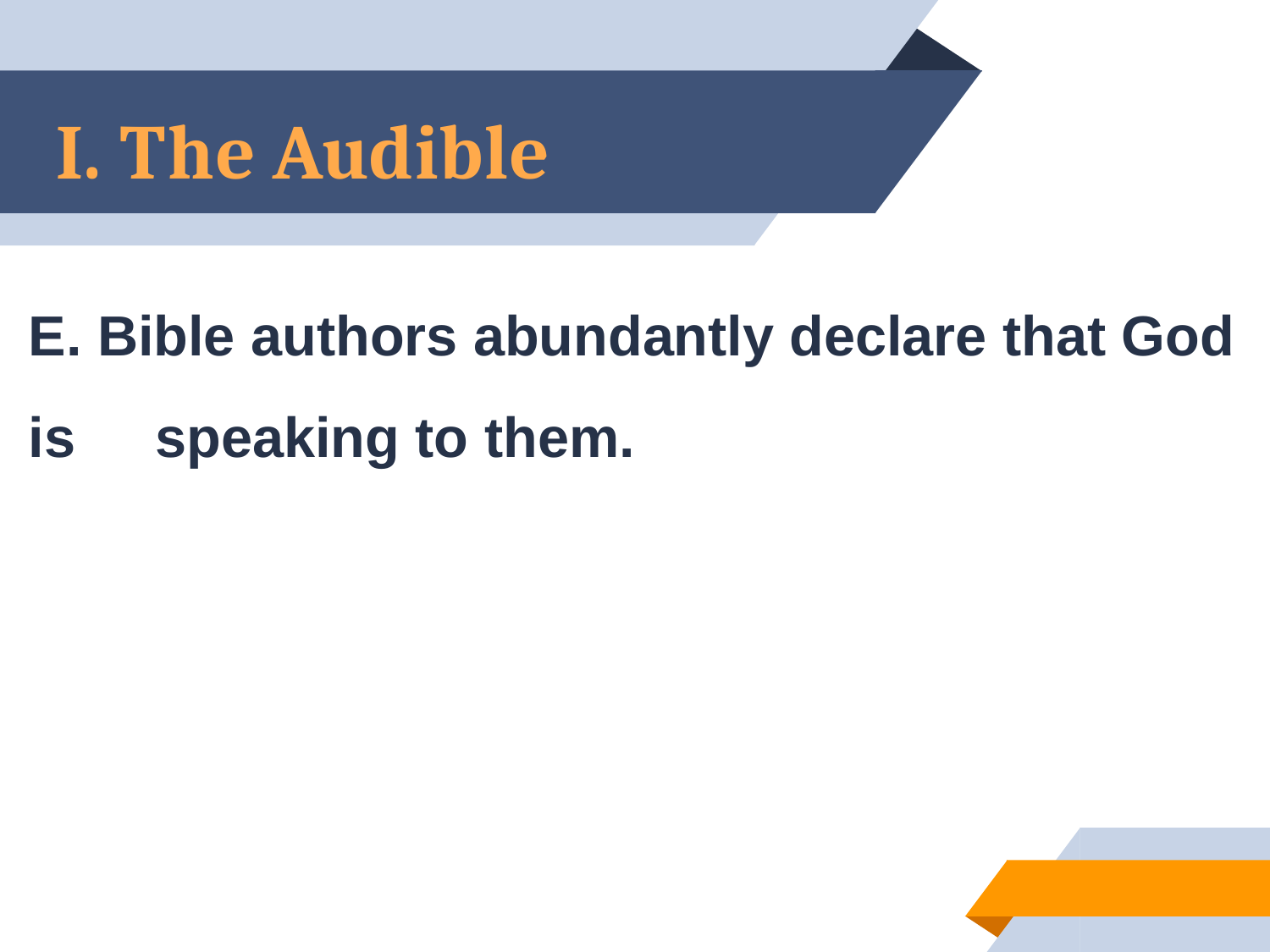

# I. The Audible
E. Bible authors abundantly declare that God is 	speaking to them.